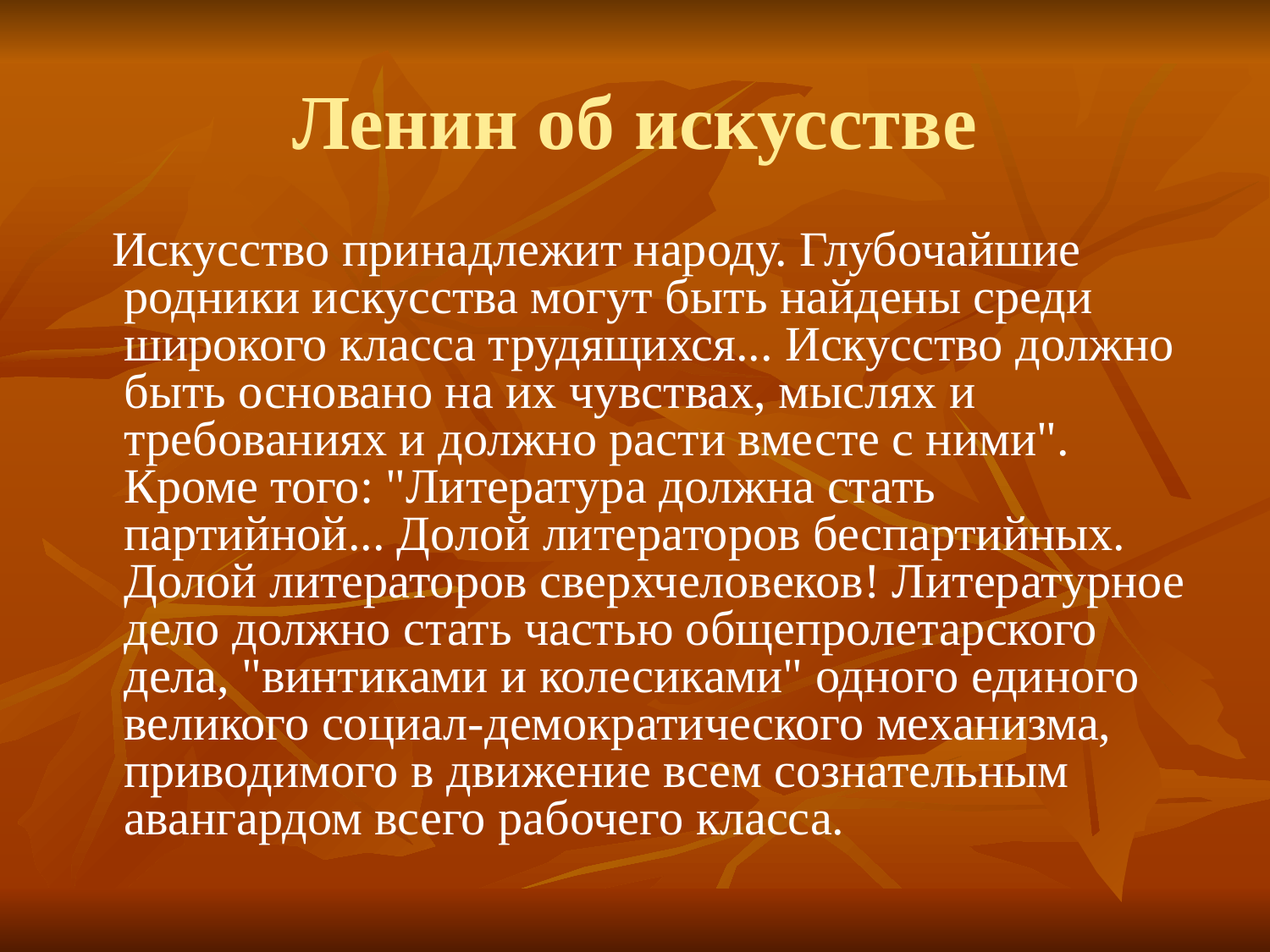

# Ленин об искусстве
    Искусство принадлежит народу. Глубочайшие родники искусства могут быть найдены среди широкого класса трудящихся... Искусство должно быть основано на их чувствах, мыслях и требованиях и должно расти вместе с ними". Кроме того: "Литература должна стать партийной... Долой литераторов беспартийных. Долой литераторов сверхчеловеков! Литературное дело должно стать частью общепролетарского дела, "винтиками и колесиками" одного единого великого социал-демократического механизма, приводимого в движение всем сознательным авангардом всего рабочего класса.